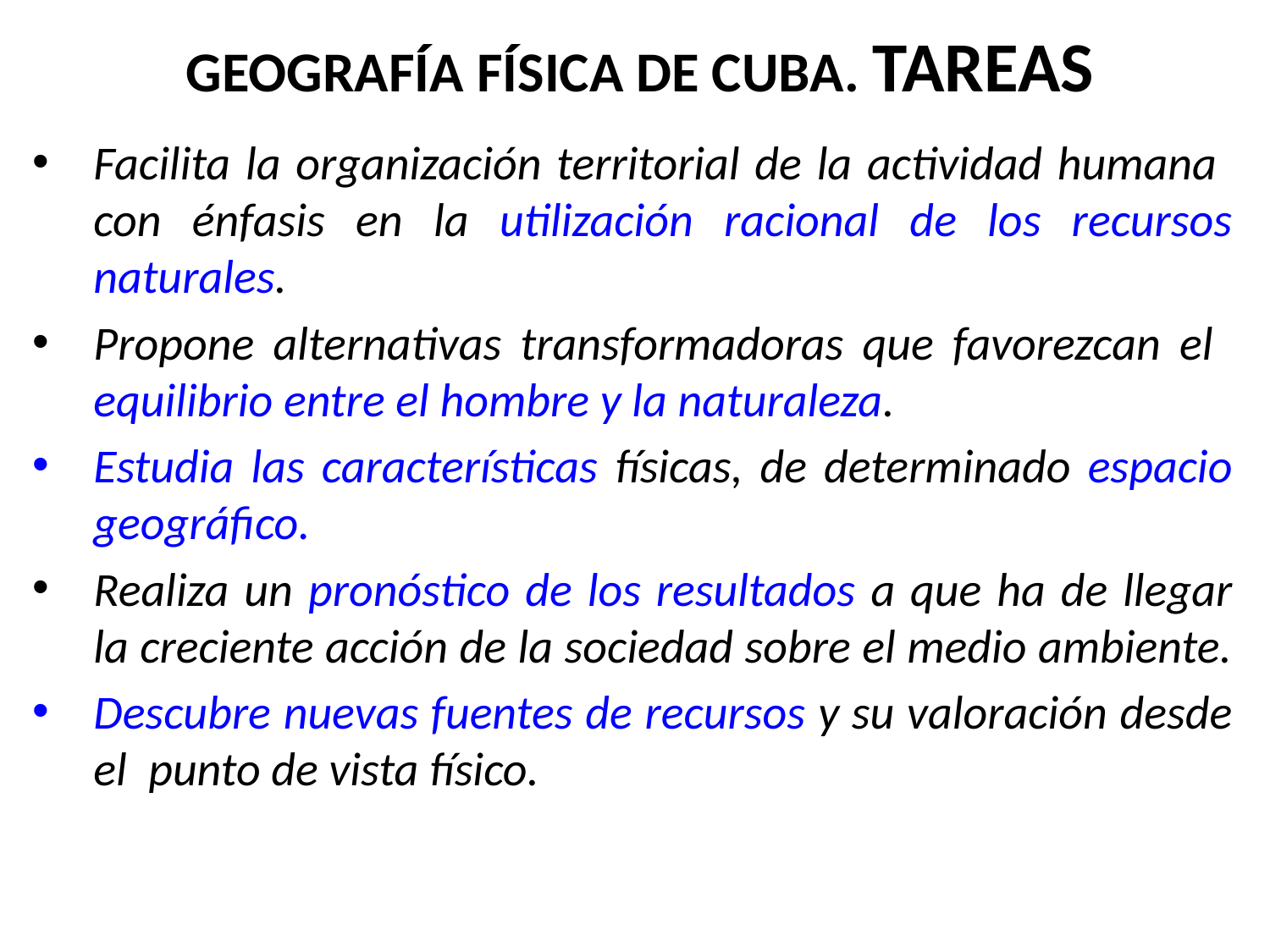

# GEOGRAFÍA FÍSICA DE CUBA. TAREAS

Facilita la organización territorial de la actividad humana  con énfasis en la utilización racional de los recursos naturales.
Propone alternativas transformadoras que favorezcan el  equilibrio entre el hombre y la naturaleza.
Estudia las características físicas, de determinado espacio geográfico.
Realiza un pronóstico de los resultados a que ha de llegar la creciente acción de la sociedad sobre el medio ambiente.
Descubre nuevas fuentes de recursos y su valoración desde el  punto de vista físico.